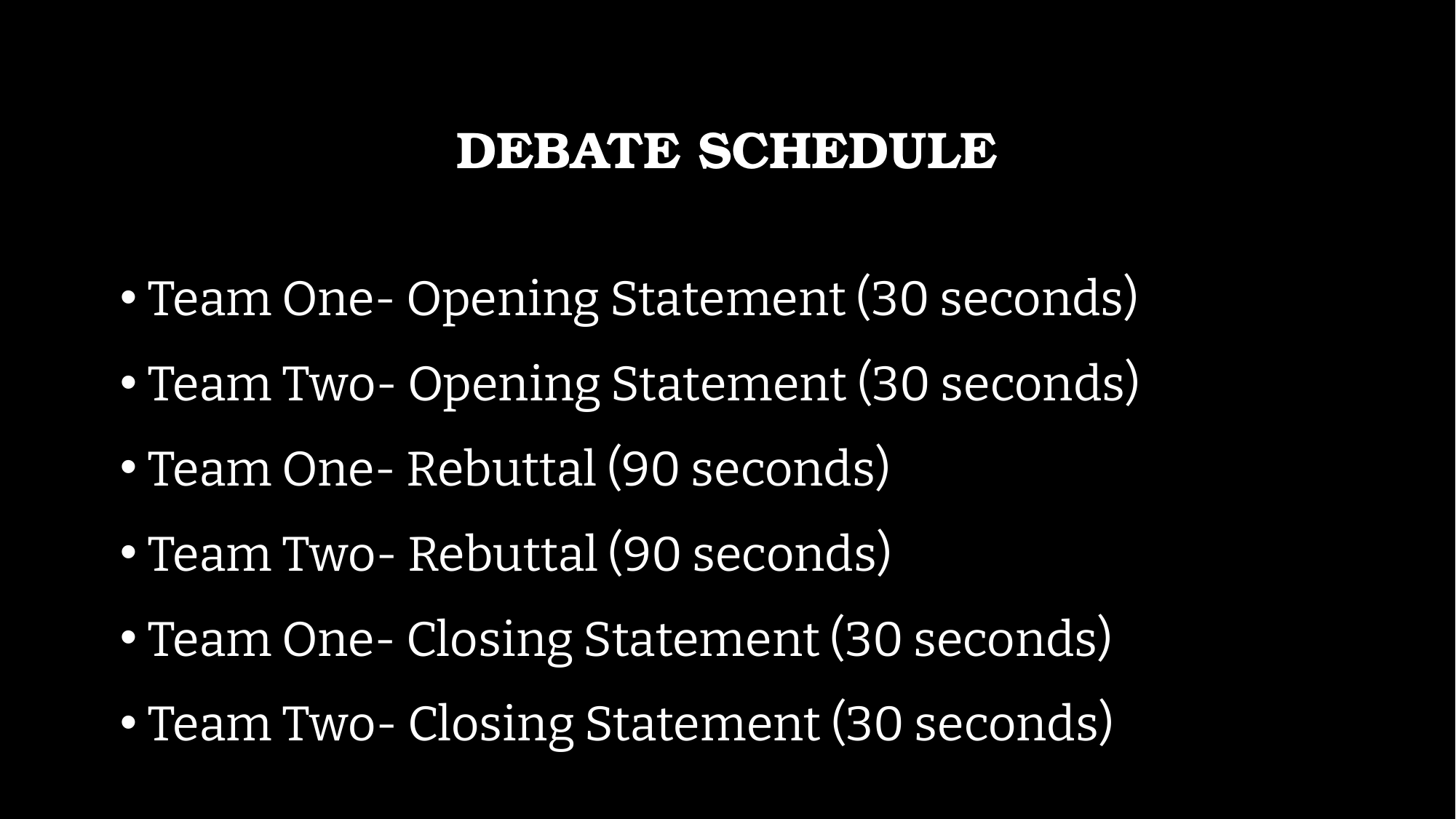

# Debate Schedule
Team One- Opening Statement (30 seconds)
Team Two- Opening Statement (30 seconds)
Team One- Rebuttal (90 seconds)
Team Two- Rebuttal (90 seconds)
Team One- Closing Statement (30 seconds)
Team Two- Closing Statement (30 seconds)